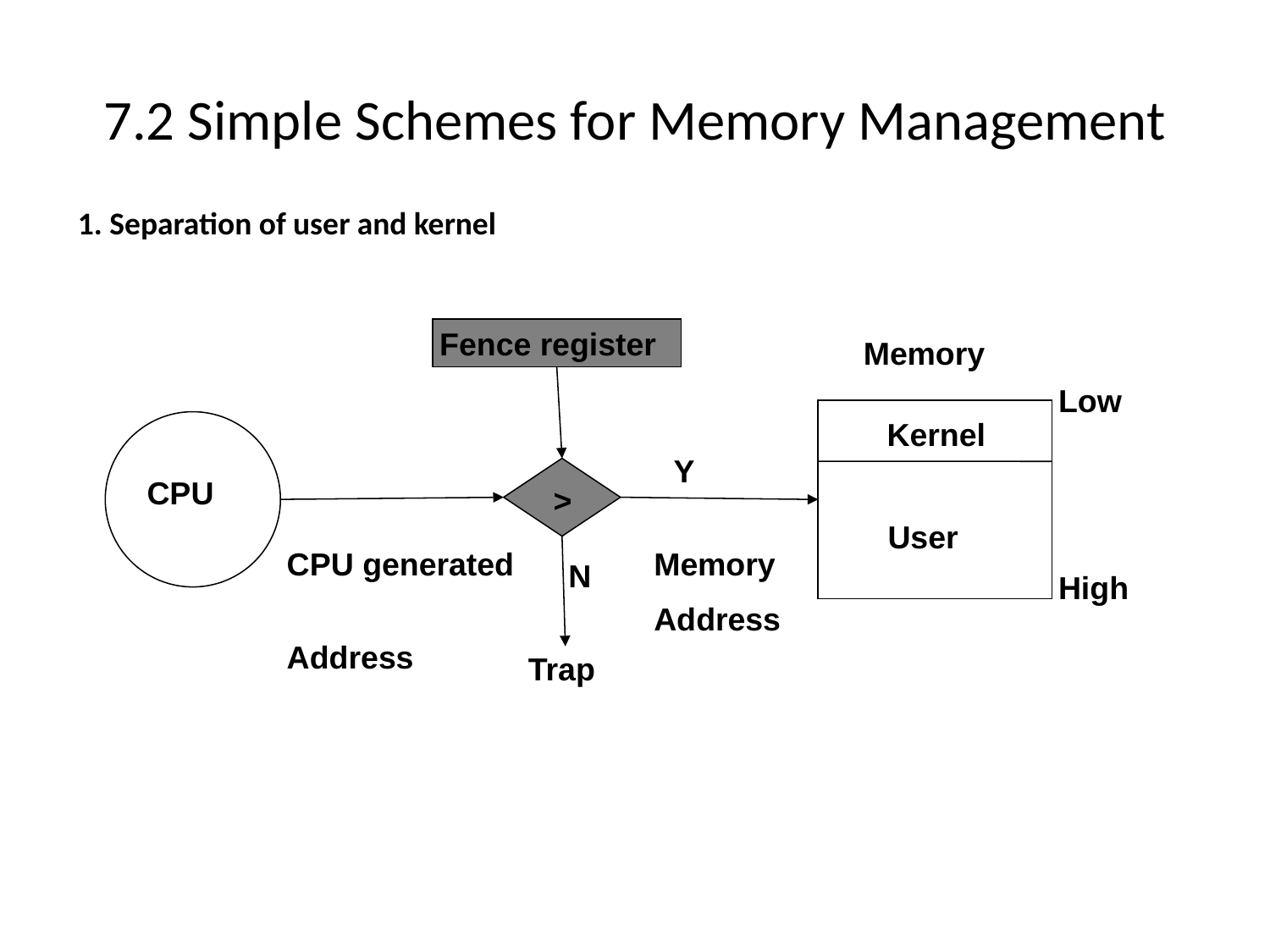

# 7.2 Simple Schemes for Memory Management
1. Separation of user and kernel

Fence register
Memory
Low

Kernel

Y

CPU
>
User
CPU generated
Address
Memory
Address
N
High
Trap